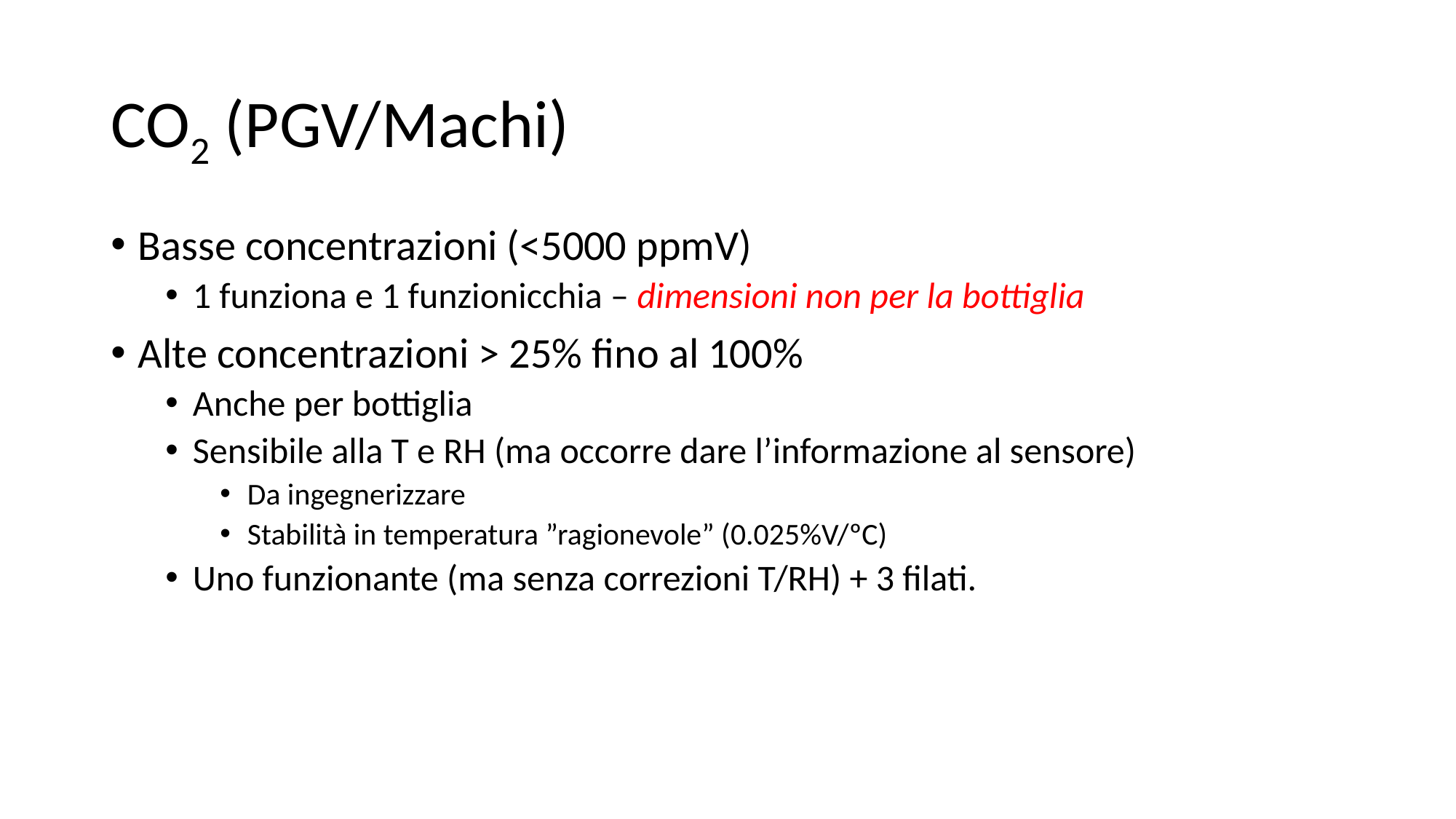

# CO2 (PGV/Machi)
Basse concentrazioni (<5000 ppmV)
1 funziona e 1 funzionicchia – dimensioni non per la bottiglia
Alte concentrazioni > 25% fino al 100%
Anche per bottiglia
Sensibile alla T e RH (ma occorre dare l’informazione al sensore)
Da ingegnerizzare
Stabilità in temperatura ”ragionevole” (0.025%V/ºC)
Uno funzionante (ma senza correzioni T/RH) + 3 filati.